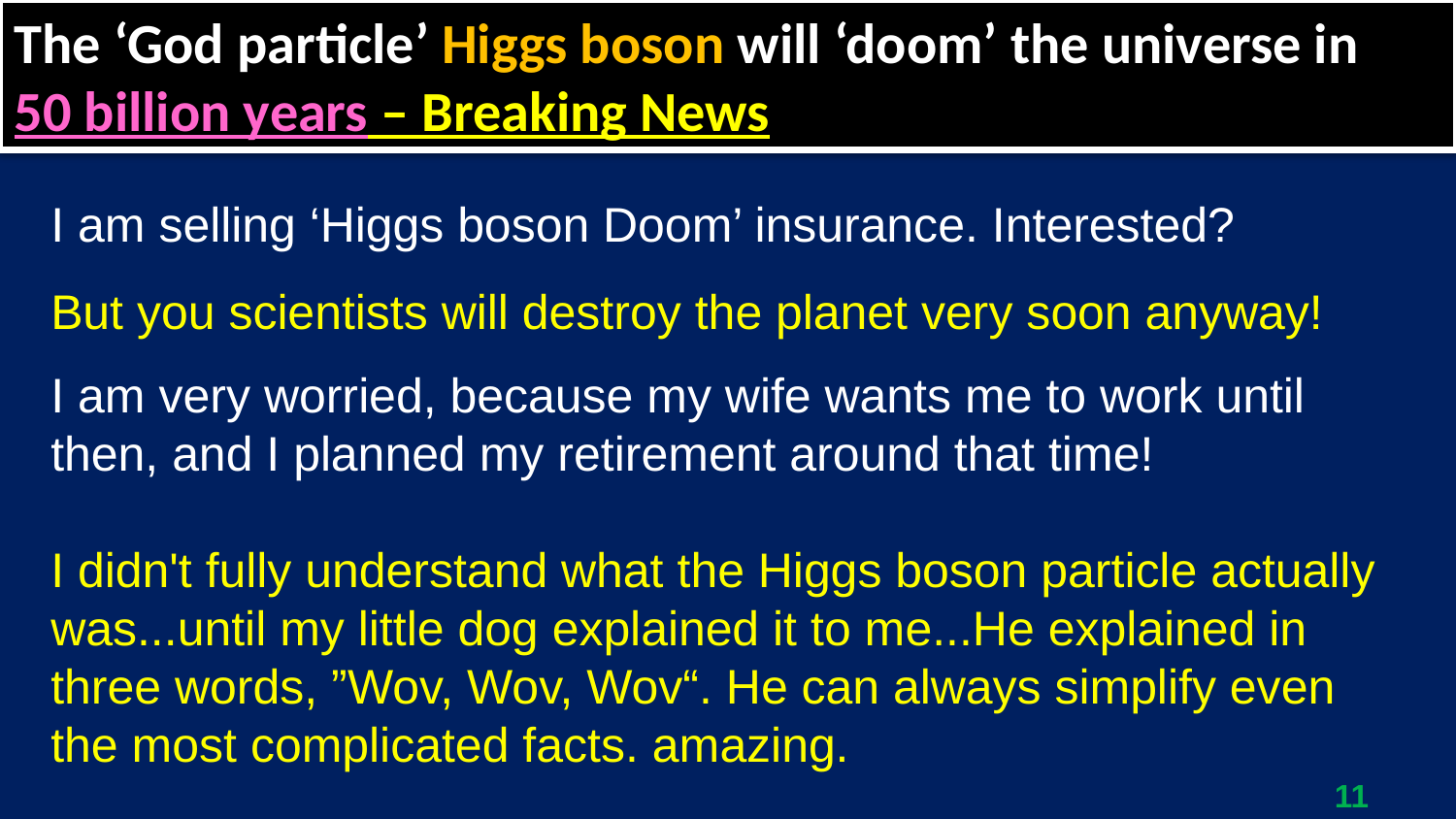

The ‘God particle’ Higgs boson will ‘doom’ the universe in
50 billion years – Breaking News
I am selling ‘Higgs boson Doom’ insurance. Interested?

But you scientists will destroy the planet very soon anyway!

I am very worried, because my wife wants me to work until then, and I planned my retirement around that time!

I didn't fully understand what the Higgs boson particle actually was...until my little dog explained it to me...He explained in three words, ”Wov, Wov, Wov“. He can always simplify even the most complicated facts. amazing.
11